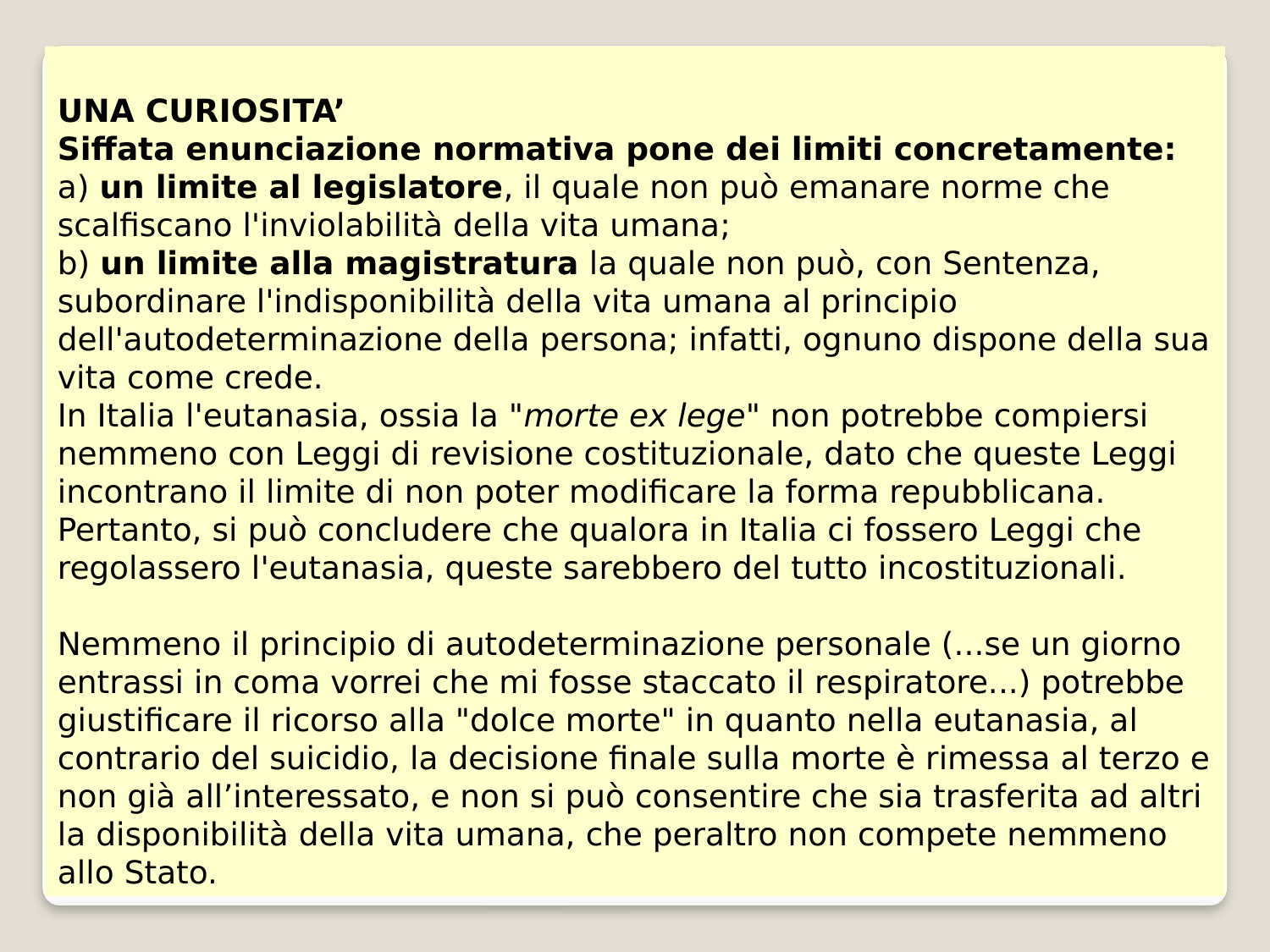

UNA CURIOSITA’
Siffata enunciazione normativa pone dei limiti concretamente:
a) un limite al legislatore, il quale non può emanare norme che scalfiscano l'inviolabilità della vita umana;
b) un limite alla magistratura la quale non può, con Sentenza, subordinare l'indisponibilità della vita umana al principio dell'autodeterminazione della persona; infatti, ognuno dispone della sua vita come crede.
In Italia l'eutanasia, ossia la "morte ex lege" non potrebbe compiersi nemmeno con Leggi di revisione costituzionale, dato che queste Leggi incontrano il limite di non poter modificare la forma repubblicana. Pertanto, si può concludere che qualora in Italia ci fossero Leggi che regolassero l'eutanasia, queste sarebbero del tutto incostituzionali.

Nemmeno il principio di autodeterminazione personale (...se un giorno entrassi in coma vorrei che mi fosse staccato il respiratore...) potrebbe giustificare il ricorso alla "dolce morte" in quanto nella eutanasia, al contrario del suicidio, la decisione finale sulla morte è rimessa al terzo e non già all’interessato, e non si può consentire che sia trasferita ad altri la disponibilità della vita umana, che peraltro non compete nemmeno allo Stato.